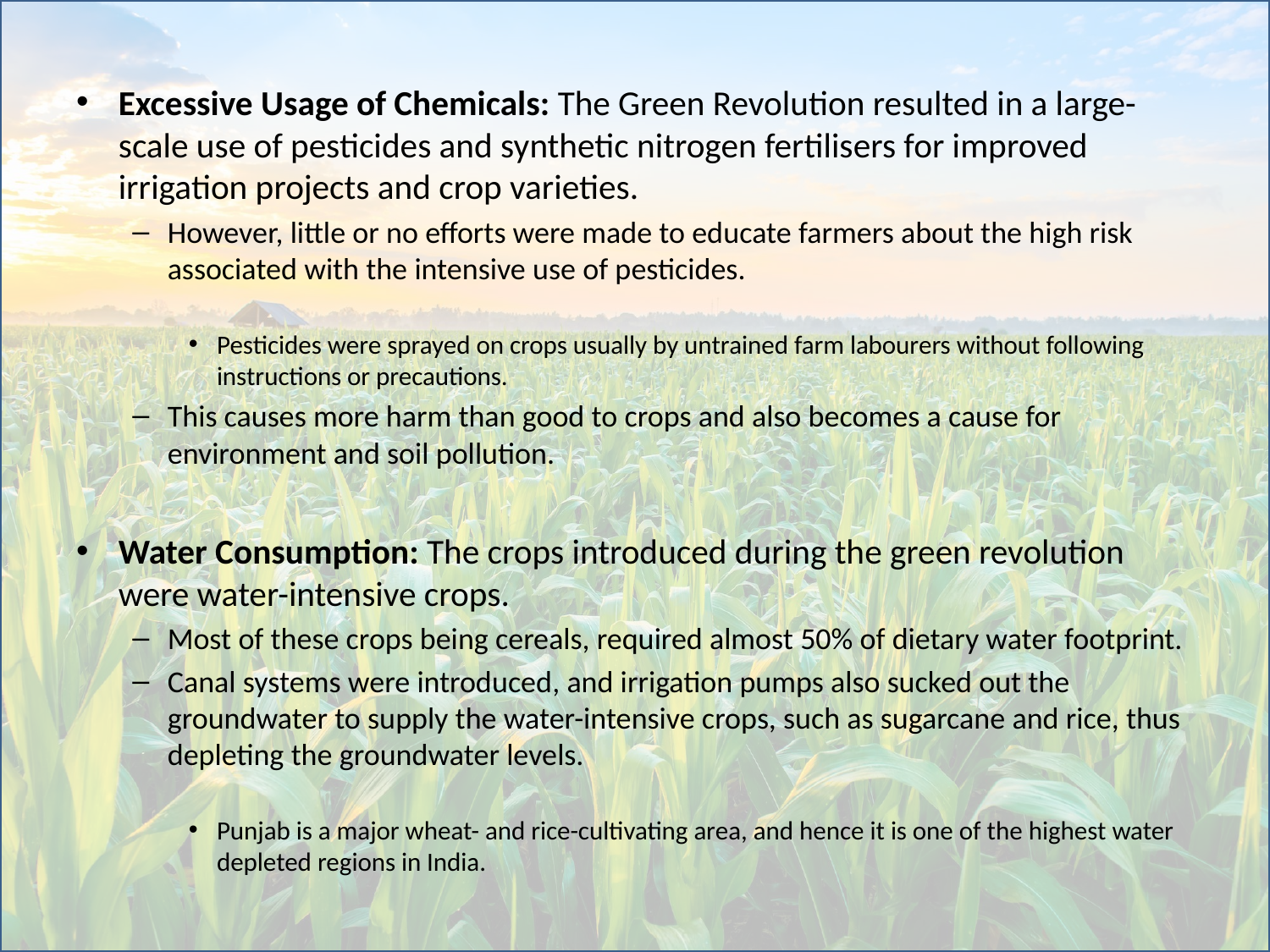

Excessive Usage of Chemicals: The Green Revolution resulted in a large-scale use of pesticides and synthetic nitrogen fertilisers for improved irrigation projects and crop varieties.
However, little or no efforts were made to educate farmers about the high risk associated with the intensive use of pesticides.
Pesticides were sprayed on crops usually by untrained farm labourers without following instructions or precautions.
This causes more harm than good to crops and also becomes a cause for environment and soil pollution.

Water Consumption: The crops introduced during the green revolution were water-intensive crops.
Most of these crops being cereals, required almost 50% of dietary water footprint.
Canal systems were introduced, and irrigation pumps also sucked out the groundwater to supply the water-intensive crops, such as sugarcane and rice, thus depleting the groundwater levels.
Punjab is a major wheat- and rice-cultivating area, and hence it is one of the highest water depleted regions in India.